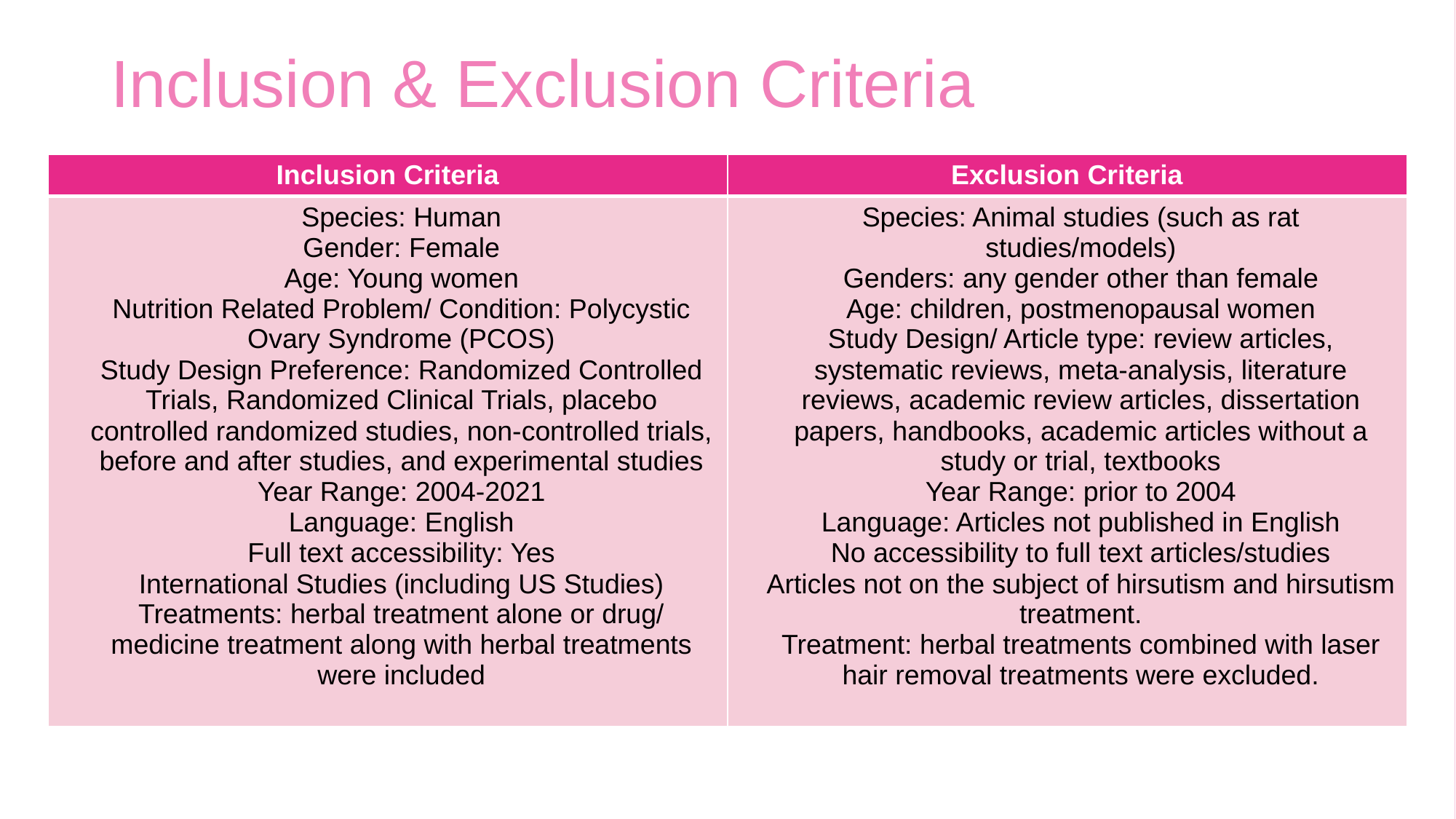

# Inclusion & Exclusion Criteria
| Inclusion Criteria | Exclusion Criteria |
| --- | --- |
| Species: Human Gender: Female Age: Young women Nutrition Related Problem/ Condition: Polycystic Ovary Syndrome (PCOS) Study Design Preference: Randomized Controlled Trials, Randomized Clinical Trials, placebo controlled randomized studies, non-controlled trials, before and after studies, and experimental studies Year Range: 2004-2021 Language: English Full text accessibility: Yes International Studies (including US Studies) Treatments: herbal treatment alone or drug/ medicine treatment along with herbal treatments were included | Species: Animal studies (such as rat studies/models) Genders: any gender other than female Age: children, postmenopausal women Study Design/ Article type: review articles, systematic reviews, meta-analysis, literature reviews, academic review articles, dissertation papers, handbooks, academic articles without a study or trial, textbooks Year Range: prior to 2004 Language: Articles not published in English No accessibility to full text articles/studies Articles not on the subject of hirsutism and hirsutism treatment. Treatment: herbal treatments combined with laser hair removal treatments were excluded. |